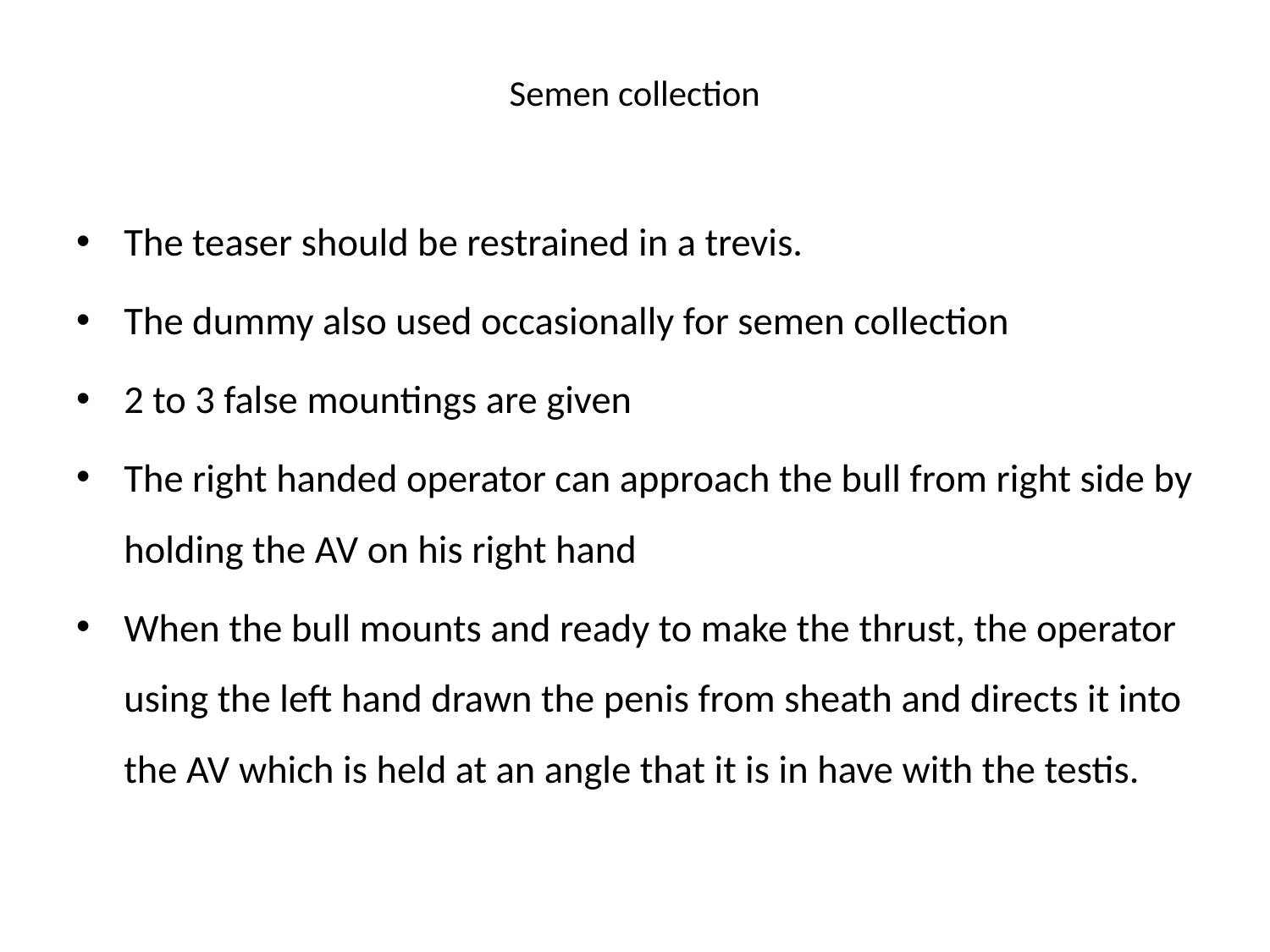

# Semen collection

The teaser should be restrained in a trevis.
The dummy also used occasionally for semen collection
2 to 3 false mountings are given
The right handed operator can approach the bull from right side by holding the AV on his right hand
When the bull mounts and ready to make the thrust, the operator using the left hand drawn the penis from sheath and directs it into the AV which is held at an angle that it is in have with the testis.